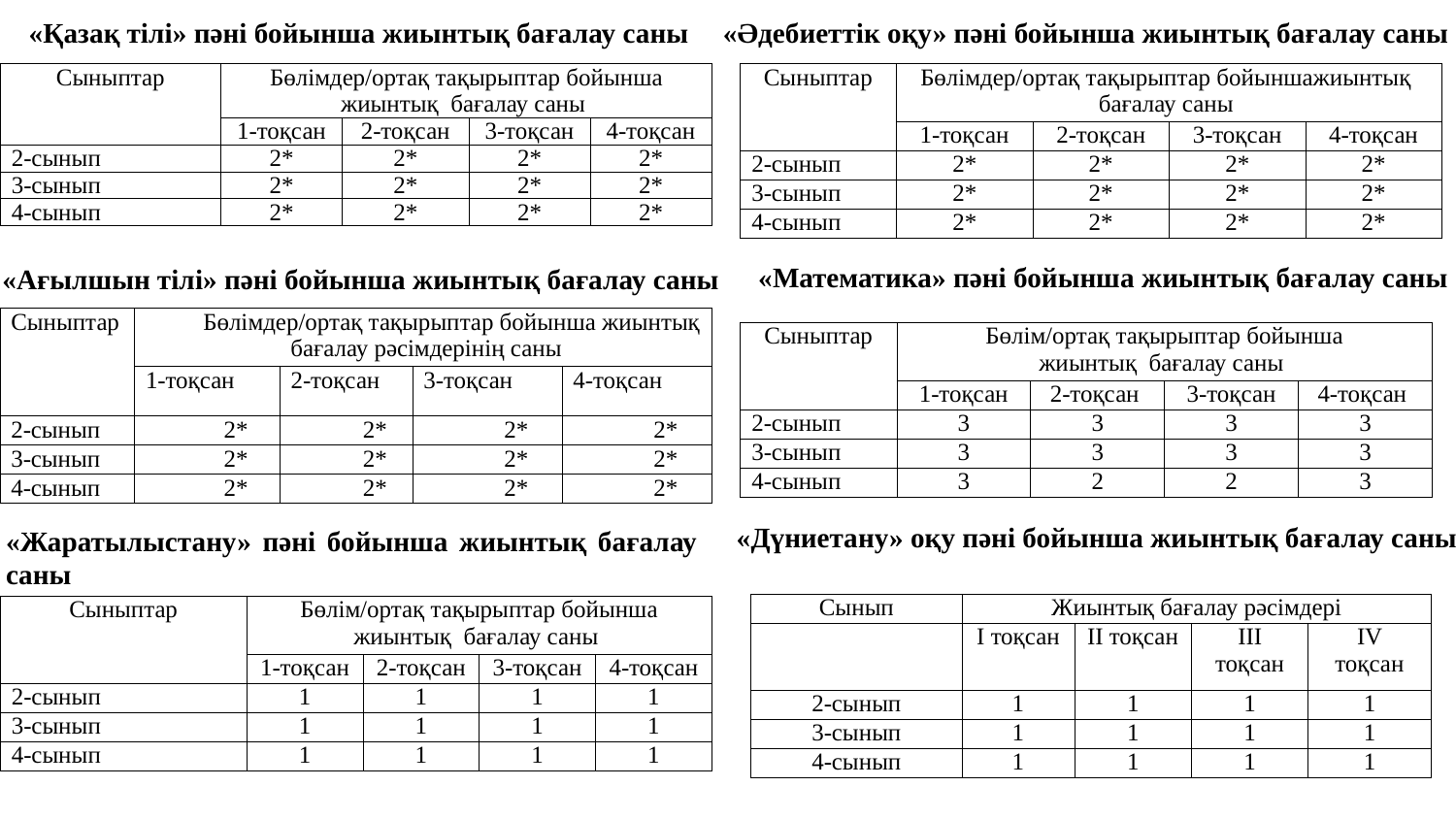

«Қазақ тілі» пәні бойынша жиынтық бағалау саны
   «Әдебиеттік оқу» пәні бойынша жиынтық бағалау саны
| Сыныптар | Бөлімдер/ортақ тақырыптар бойынша жиынтық бағалау саны |  |  |  |
| --- | --- | --- | --- | --- |
|  | 1-тоқсан | 2-тоқсан | 3-тоқсан | 4-тоқсан |
| 2-сынып | 2\* | 2\* | 2\* | 2\* |
| 3-сынып | 2\* | 2\* | 2\* | 2\* |
| 4-сынып | 2\* | 2\* | 2\* | 2\* |
| Сыныптар | Бөлімдер/ортақ тақырыптар бойыншажиынтық бағалау саны |  |  |  |
| --- | --- | --- | --- | --- |
|  | 1-тоқсан | 2-тоқсан | 3-тоқсан | 4-тоқсан |
| 2-сынып | 2\* | 2\* | 2\* | 2\* |
| 3-сынып | 2\* | 2\* | 2\* | 2\* |
| 4-сынып | 2\* | 2\* | 2\* | 2\* |
«Математика» пәні бойынша жиынтық бағалау саны
«Ағылшын тілі» пәні бойынша жиынтық бағалау саны
| Сыныптар | Бөлімдер/ортақ тақырыптар бойынша жиынтық бағалау рәсімдерінің саны |  |  |  |
| --- | --- | --- | --- | --- |
|  | 1-тоқсан | 2-тоқсан | 3-тоқсан | 4-тоқсан |
| 2-сынып | 2\* | 2\* | 2\* | 2\* |
| 3-сынып | 2\* | 2\* | 2\* | 2\* |
| 4-сынып | 2\* | 2\* | 2\* | 2\* |
| Сыныптар | Бөлім/ортақ тақырыптар бойынша жиынтық бағалау саны |  |  |  |
| --- | --- | --- | --- | --- |
|  | 1-тоқсан | 2-тоқсан | 3-тоқсан | 4-тоқсан |
| 2-сынып | 3 | 3 | 3 | 3 |
| 3-сынып | 3 | 3 | 3 | 3 |
| 4-сынып | 3 | 2 | 2 | 3 |
«Дүниетану» оқу пәні бойынша жиынтық бағалау саны
«Жаратылыстану» пәні бойынша жиынтық бағалау саны
| Сынып | Жиынтық бағалау рәсімдері |  |  |  |
| --- | --- | --- | --- | --- |
|  | І тоқсан | ІІ тоқсан | ІІІ тоқсан | ІV тоқсан |
| 2-сынып | 1 | 1 | 1 | 1 |
| 3-сынып | 1 | 1 | 1 | 1 |
| 4-сынып | 1 | 1 | 1 | 1 |
| Сыныптар | Бөлім/ортақ тақырыптар бойынша жиынтық бағалау саны |  |  |  |
| --- | --- | --- | --- | --- |
|  | 1-тоқсан | 2-тоқсан | 3-тоқсан | 4-тоқсан |
| 2-сынып | 1 | 1 | 1 | 1 |
| 3-сынып | 1 | 1 | 1 | 1 |
| 4-сынып | 1 | 1 | 1 | 1 |